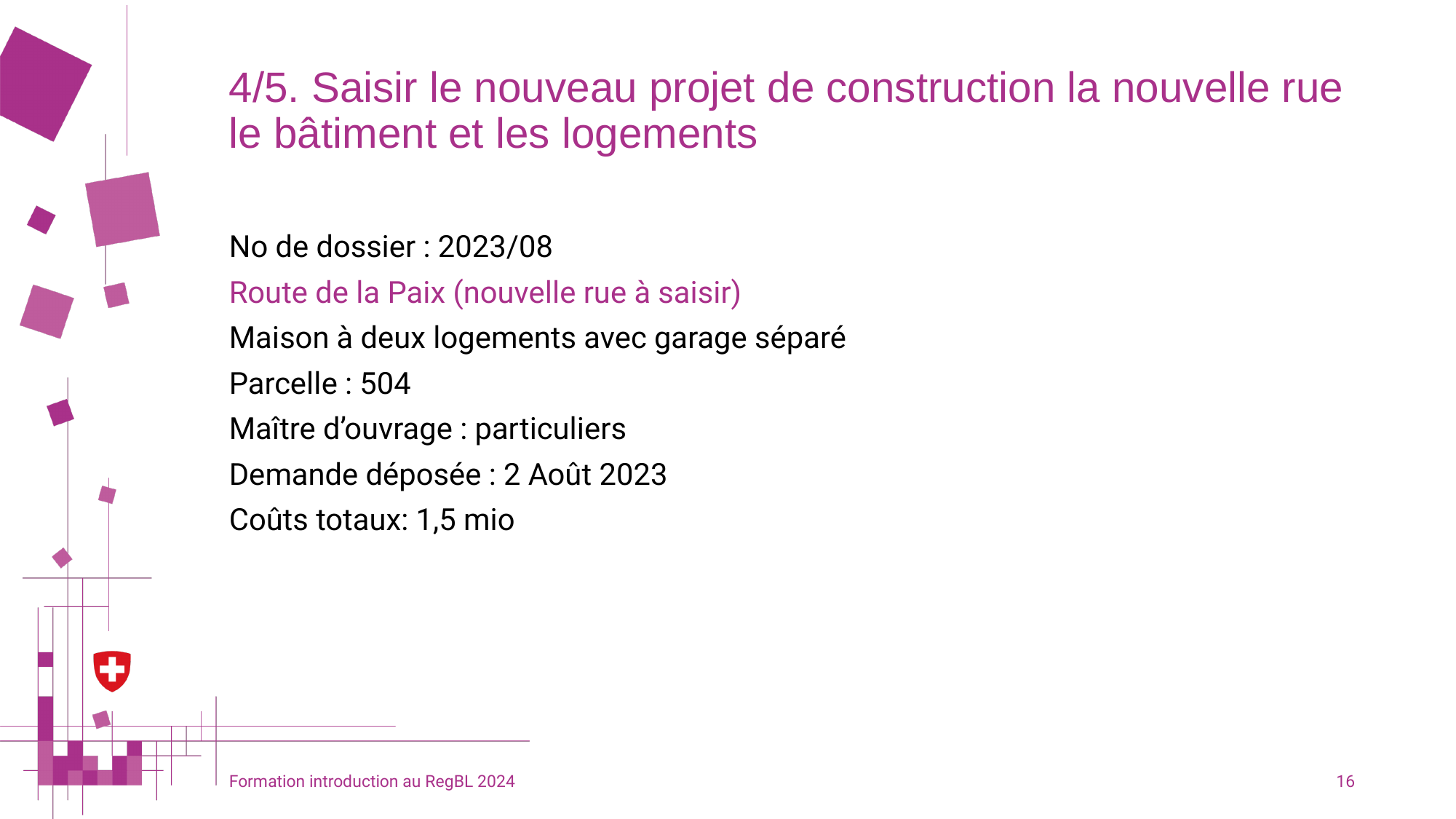

# 4/5. Saisir le nouveau projet de construction la nouvelle rue le bâtiment et les logements
No de dossier : 2023/08
Route de la Paix (nouvelle rue à saisir)
Maison à deux logements avec garage séparé
Parcelle : 504
Maître d’ouvrage : particuliers
Demande déposée : 2 Août 2023
Coûts totaux: 1,5 mio

Formation introduction au RegBL 2024
16